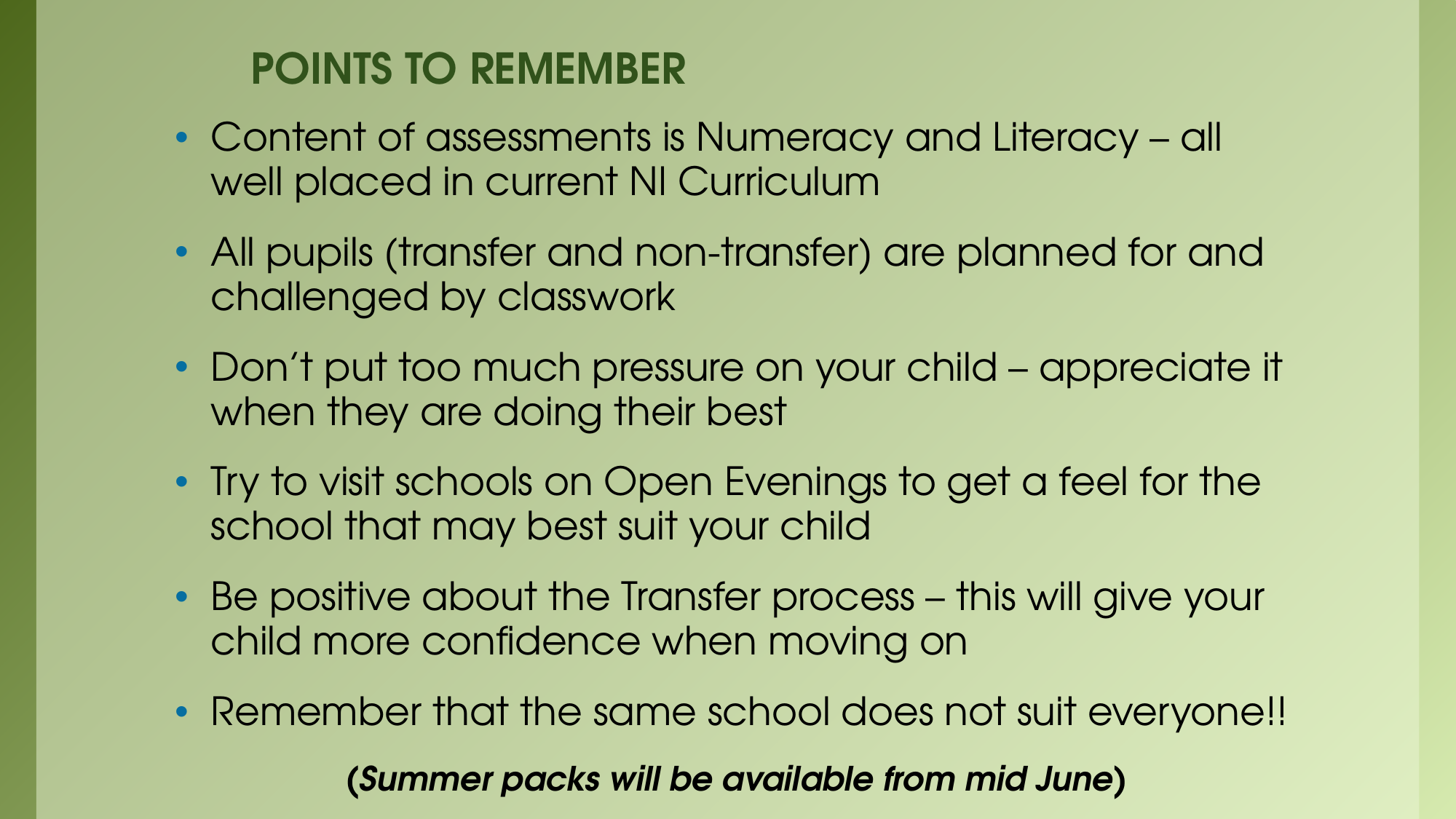

# POINTS TO REMEMBER
Content of assessments is Numeracy and Literacy – all well placed in current NI Curriculum
All pupils (transfer and non-transfer) are planned for and challenged by classwork
Don’t put too much pressure on your child – appreciate it when they are doing their best
Try to visit schools on Open Evenings to get a feel for the school that may best suit your child
Be positive about the Transfer process – this will give your child more confidence when moving on
Remember that the same school does not suit everyone!!
(Summer packs will be available from mid June)